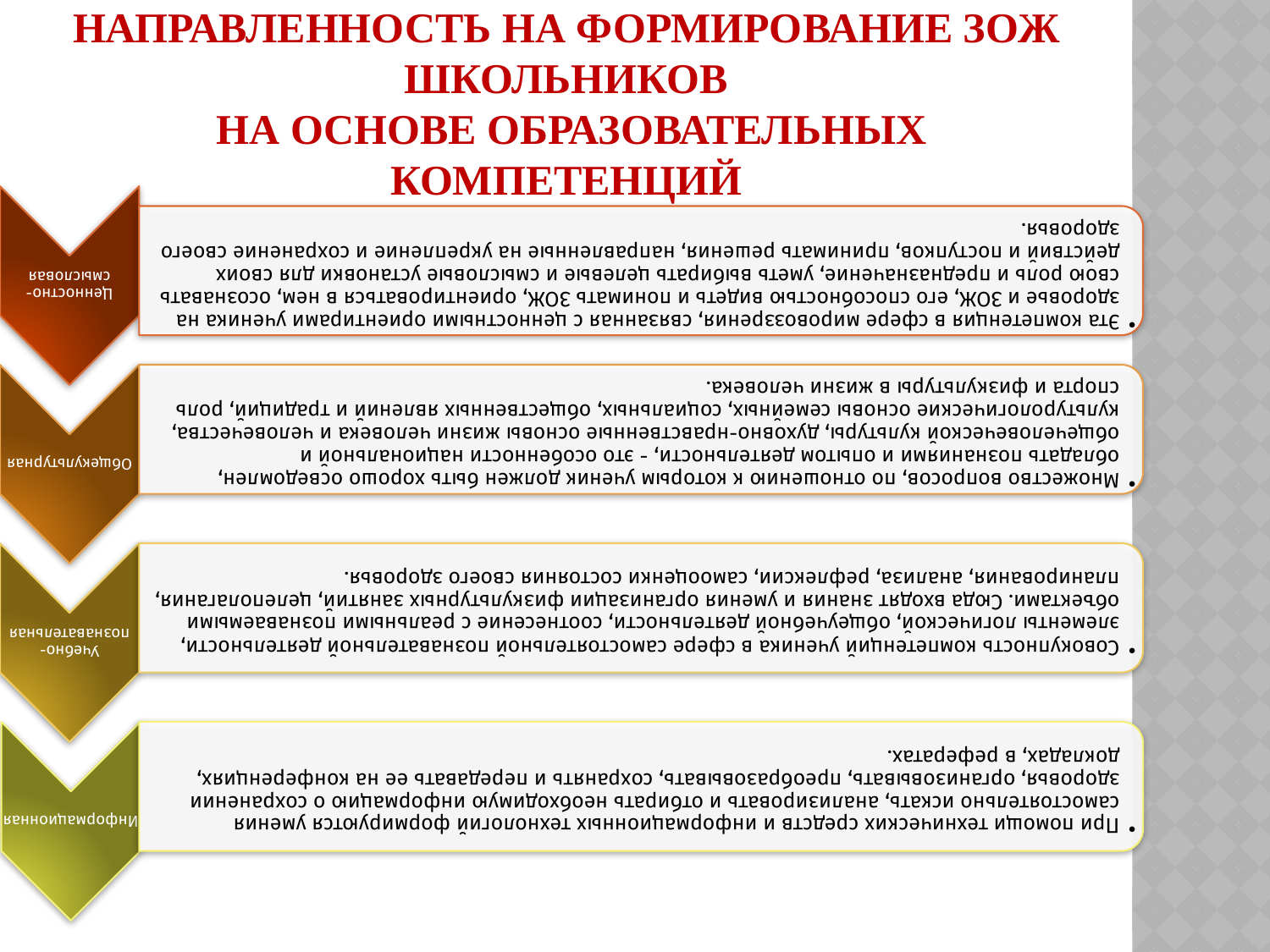

# Направленность на формирование ЗОЖ школьников на основе образовательных компетенций
Ценностно-смысловая
Эта компетенция в сфере мировоззрения, связанная с ценностными ориентирами ученика на здоровье и ЗОЖ, его способностью видеть и понимать ЗОЖ, ориентироваться в нем, осознавать свою роль и предназначение, уметь выбирать целевые и смысловые установки для своих действий и поступков, принимать решения, направленные на укрепление и сохранение своего здоровья.
Общекультурная
Множество вопросов, по отношению к которым ученик должен быть хорошо осведомлен, обладать познаниями и опытом деятельности, - это особенности национальной и общечеловеческой культуры, духовно-нравственные основы жизни человека и человечества, культурологические основы семейных, социальных, общественных явлений и традиций, роль спорта и физкультуры в жизни человека.
Учебно-познавательная
Совокупность компетенций ученика в сфере самостоятельной познавательной деятельности, элементы логической, общеучебной деятельности, соотнесение с реальными познаваемыми объектами. Сюда входят знания и умения организации физкультурных занятий, целеполагания, планирования, анализа, рефлексии, самооценки состояния своего здоровья.
Информационная
При помощи технических средств и информационных технологий формируются умения самостоятельно искать, анализировать и отбирать необходимую информацию о сохранении здоровья, организовывать, преобразовывать, сохранять и передавать ее на конференциях, докладах, в рефератах.